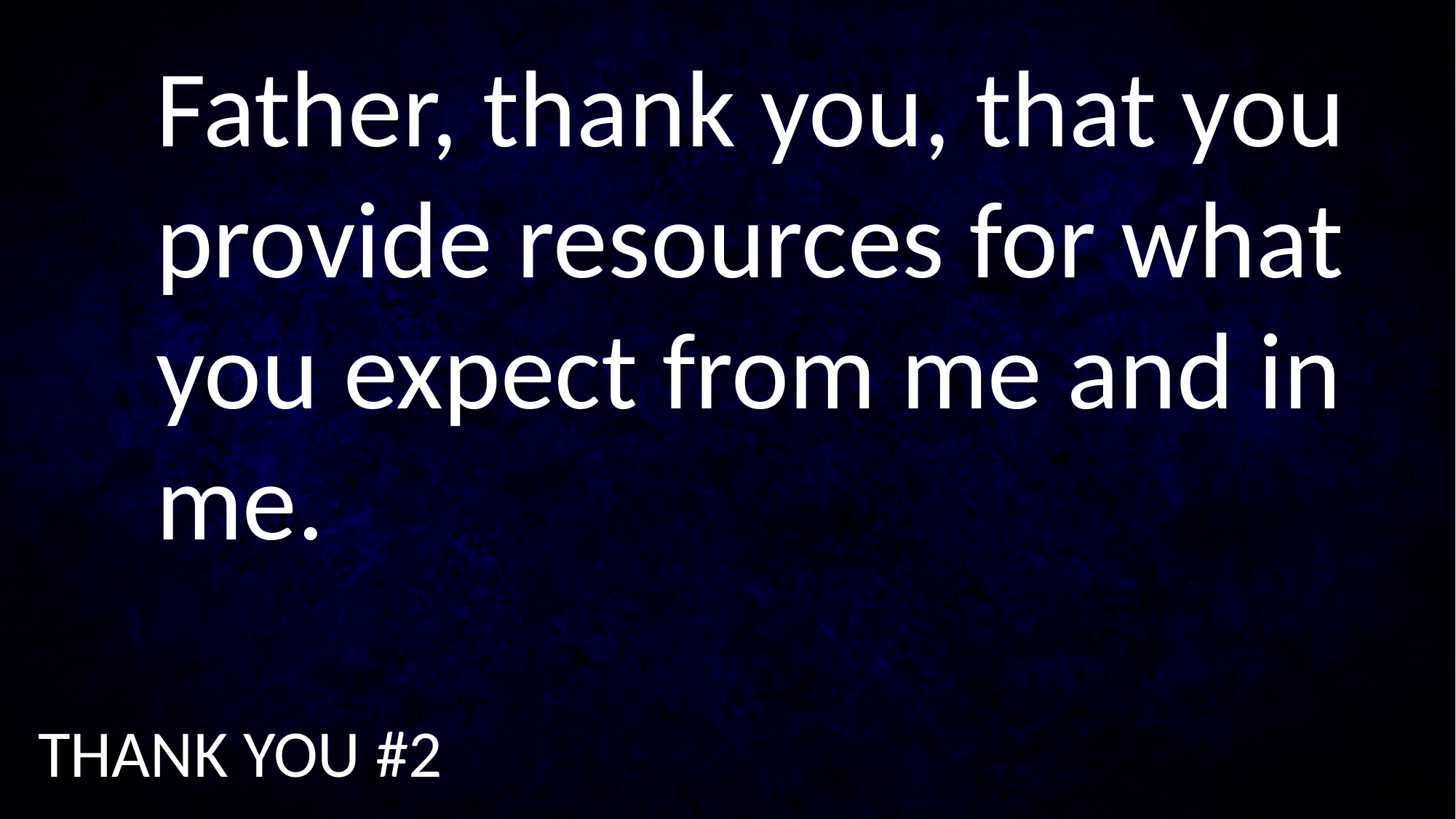

Father, thank you, that you provide resources for what you expect from me and in me.
THANK YOU #2